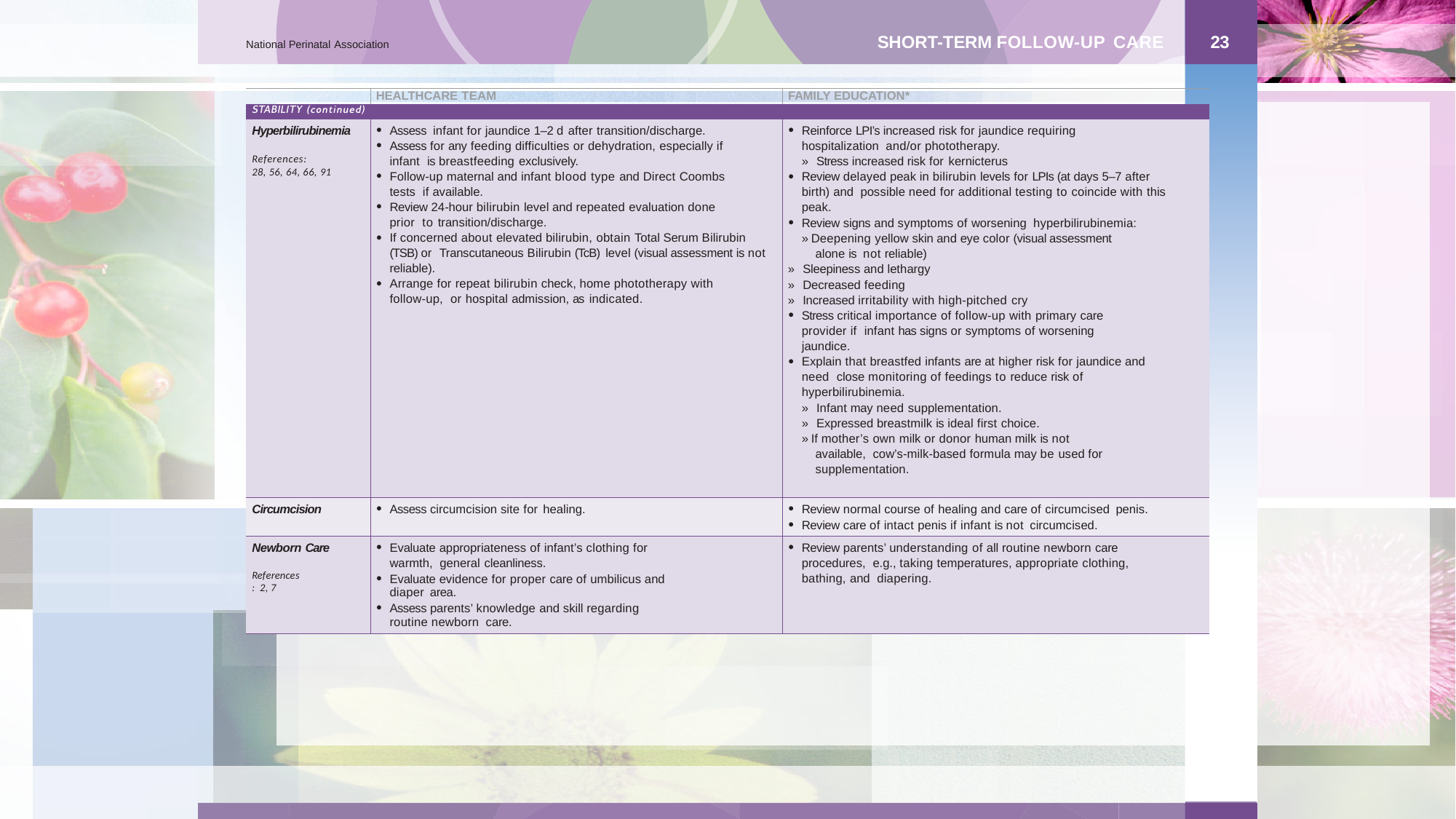

SHORT-TERM FOLLOW-UP CARE
23
National Perinatal Association

|  | HEALTHCARE TEAM | FAMILY EDUCATION\* |
| --- | --- | --- |
| STABILITY (continued) |  |  |
| Hyperbilirubinemia References: 28, 56, 64, 66, 91 | Assess infant for jaundice 1–2 d after transition/discharge. Assess for any feeding difficulties or dehydration, especially if infant is breastfeeding exclusively. Follow-up maternal and infant blood type and Direct Coombs tests if available. Review 24-hour bilirubin level and repeated evaluation done prior to transition/discharge. If concerned about elevated bilirubin, obtain Total Serum Bilirubin (TSB) or Transcutaneous Bilirubin (TcB) level (visual assessment is not reliable). Arrange for repeat bilirubin check, home phototherapy with follow-up, or hospital admission, as indicated. | Reinforce LPI’s increased risk for jaundice requiring hospitalization and/or phototherapy. » Stress increased risk for kernicterus Review delayed peak in bilirubin levels for LPIs (at days 5–7 after birth) and possible need for additional testing to coincide with this peak. Review signs and symptoms of worsening hyperbilirubinemia: » Deepening yellow skin and eye color (visual assessment alone is not reliable) » Sleepiness and lethargy » Decreased feeding » Increased irritability with high-pitched cry Stress critical importance of follow-up with primary care provider if infant has signs or symptoms of worsening jaundice. Explain that breastfed infants are at higher risk for jaundice and need close monitoring of feedings to reduce risk of hyperbilirubinemia. » Infant may need supplementation. » Expressed breastmilk is ideal first choice. » If mother’s own milk or donor human milk is not available, cow’s-milk-based formula may be used for supplementation. |
| Circumcision | Assess circumcision site for healing. | Review normal course of healing and care of circumcised penis. Review care of intact penis if infant is not circumcised. |
| Newborn Care References: 2, 7 | Evaluate appropriateness of infant’s clothing for warmth, general cleanliness. Evaluate evidence for proper care of umbilicus and diaper area. Assess parents’ knowledge and skill regarding routine newborn care. | Review parents’ understanding of all routine newborn care procedures, e.g., taking temperatures, appropriate clothing, bathing, and diapering. |